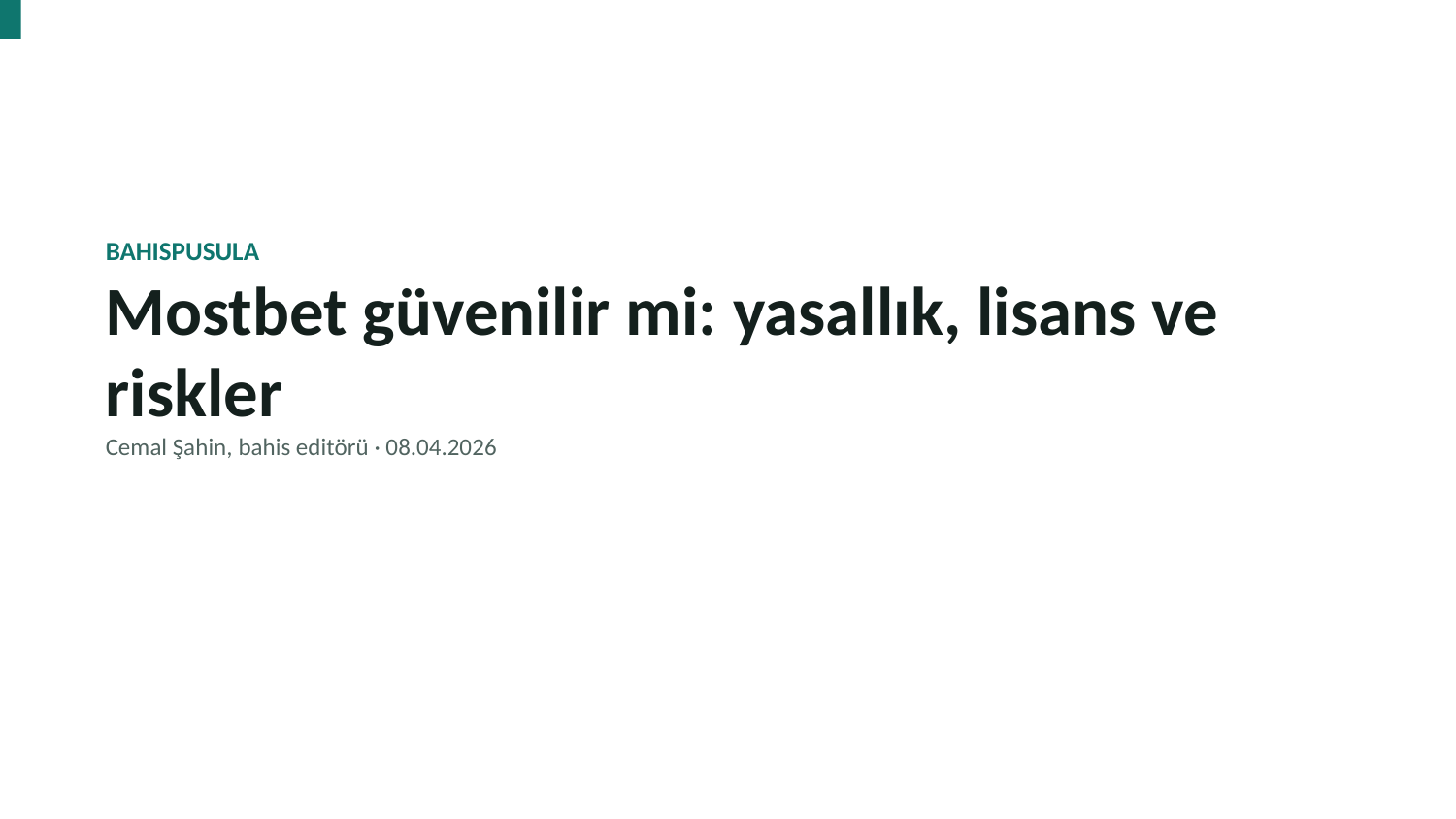

BAHISPUSULA
Mostbet güvenilir mi: yasallık, lisans ve riskler
Cemal Şahin, bahis editörü · 08.04.2026